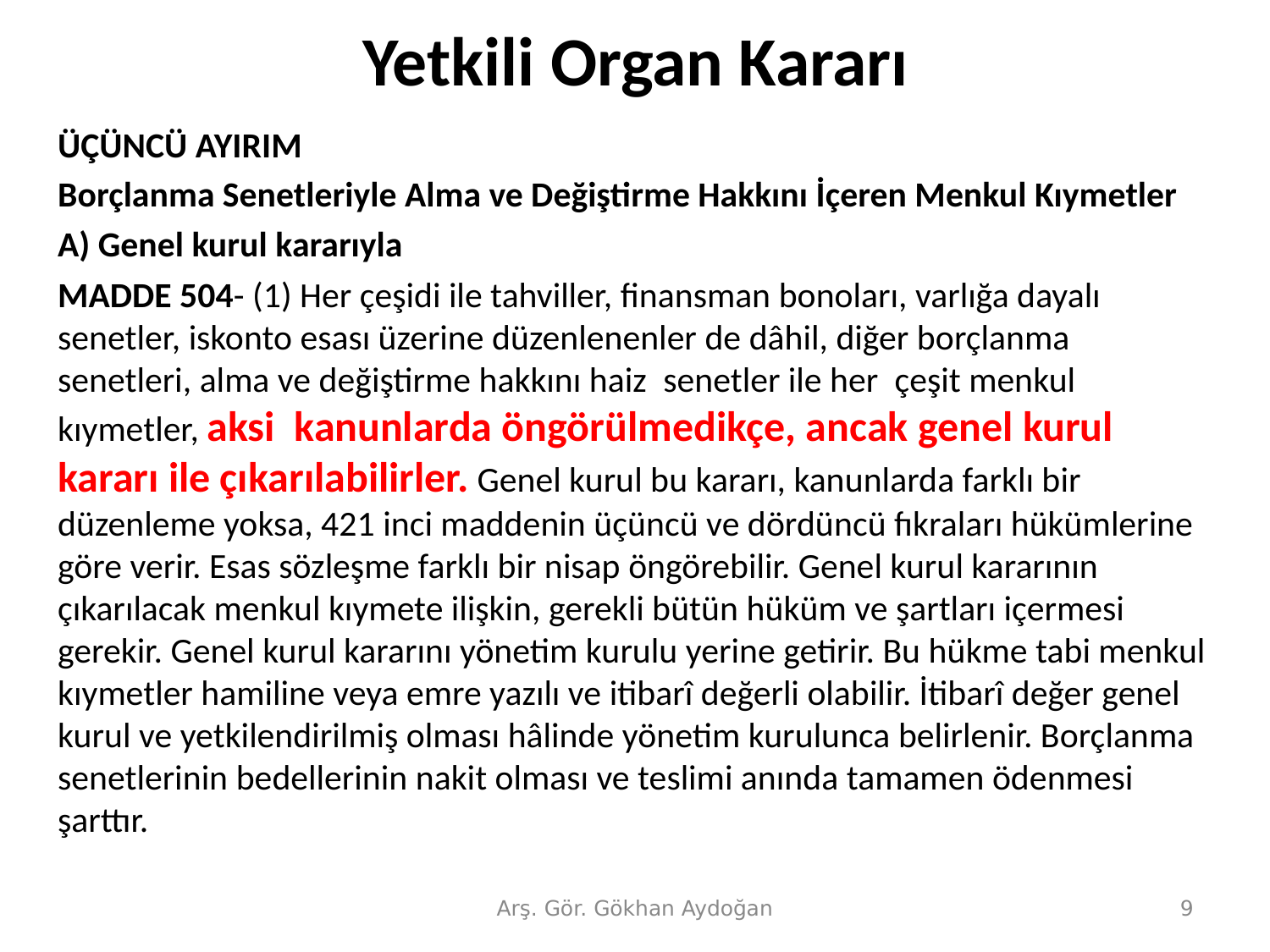

# Yetkili Organ Kararı
ÜÇÜNCÜ AYIRIM
Borçlanma Senetleriyle Alma ve Değiştirme Hakkını İçeren Menkul Kıymetler
A) Genel kurul kararıyla
MADDE 504- (1) Her çeşidi ile tahviller, finansman bonoları, varlığa dayalı senetler, iskonto esası üzerine düzenlenenler de dâhil, diğer borçlanma senetleri, alma ve değiştirme hakkını haiz  senetler ile her  çeşit menkul kıymetler, aksi  kanunlarda öngörülmedikçe, ancak genel kurul kararı ile çıkarılabilirler. Genel kurul bu kararı, kanunlarda farklı bir düzenleme yoksa, 421 inci maddenin üçüncü ve dördüncü fıkraları hükümlerine göre verir. Esas sözleşme farklı bir nisap öngörebilir. Genel kurul kararının çıkarılacak menkul kıymete ilişkin, gerekli bütün hüküm ve şartları içermesi gerekir. Genel kurul kararını yönetim kurulu yerine getirir. Bu hükme tabi menkul kıymetler hamiline veya emre yazılı ve itibarî değerli olabilir. İtibarî değer genel kurul ve yetkilendirilmiş olması hâlinde yönetim kurulunca belirlenir. Borçlanma senetlerinin bedellerinin nakit olması ve teslimi anında tamamen ödenmesi şarttır.

Arş. Gör. Gökhan Aydoğan
9